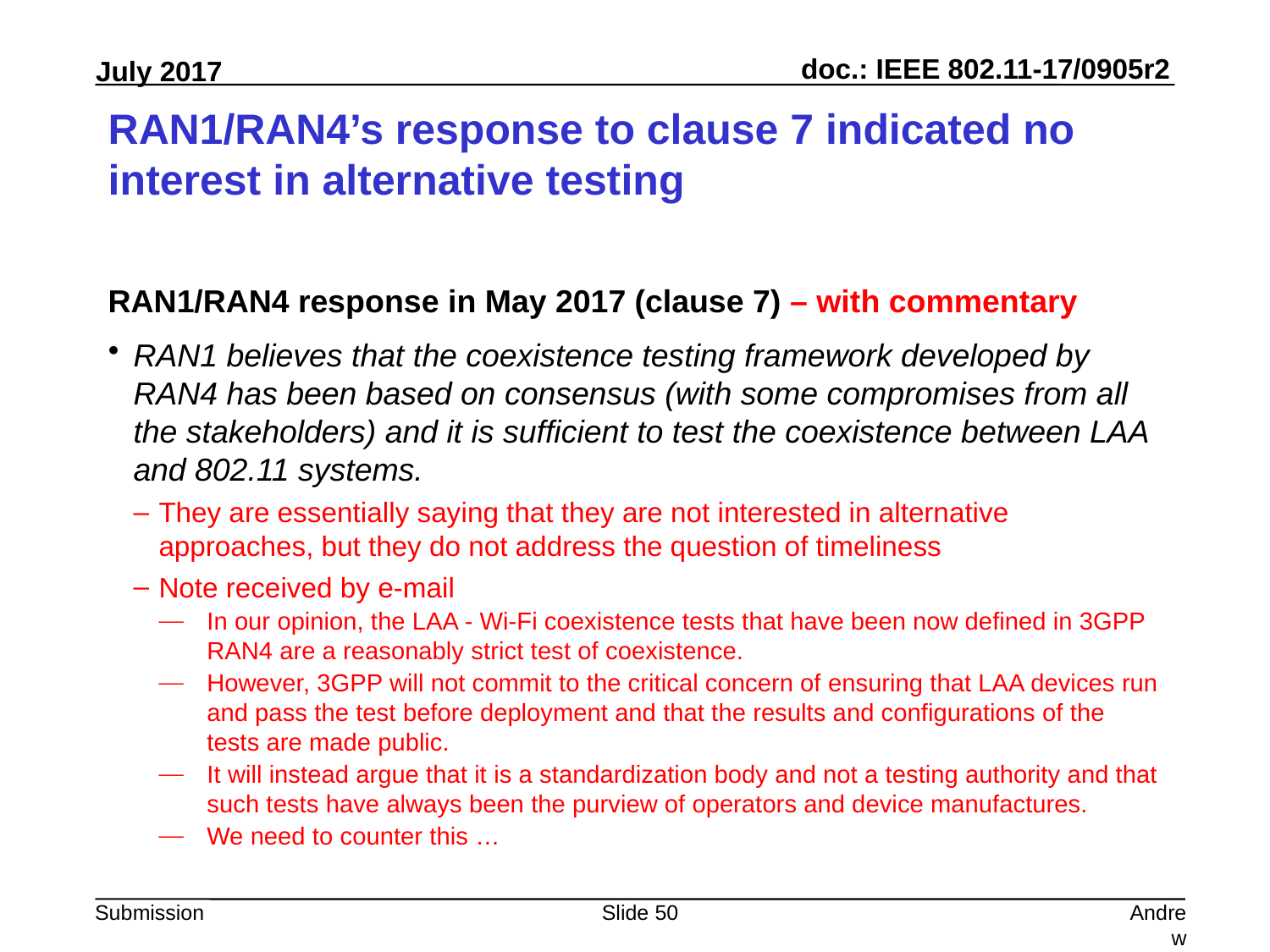

# RAN1/RAN4’s response to clause 7 indicated no interest in alternative testing
RAN1/RAN4 response in May 2017 (clause 7) – with commentary
RAN1 believes that the coexistence testing framework developed by RAN4 has been based on consensus (with some compromises from all the stakeholders) and it is sufficient to test the coexistence between LAA and 802.11 systems.
They are essentially saying that they are not interested in alternative approaches, but they do not address the question of timeliness
Note received by e-mail
In our opinion, the LAA - Wi-Fi coexistence tests that have been now defined in 3GPP RAN4 are a reasonably strict test of coexistence.
However, 3GPP will not commit to the critical concern of ensuring that LAA devices run and pass the test before deployment and that the results and configurations of the tests are made public.
It will instead argue that it is a standardization body and not a testing authority and that such tests have always been the purview of operators and device manufactures.
We need to counter this …

Slide 50
Andrew Myles, Cisco